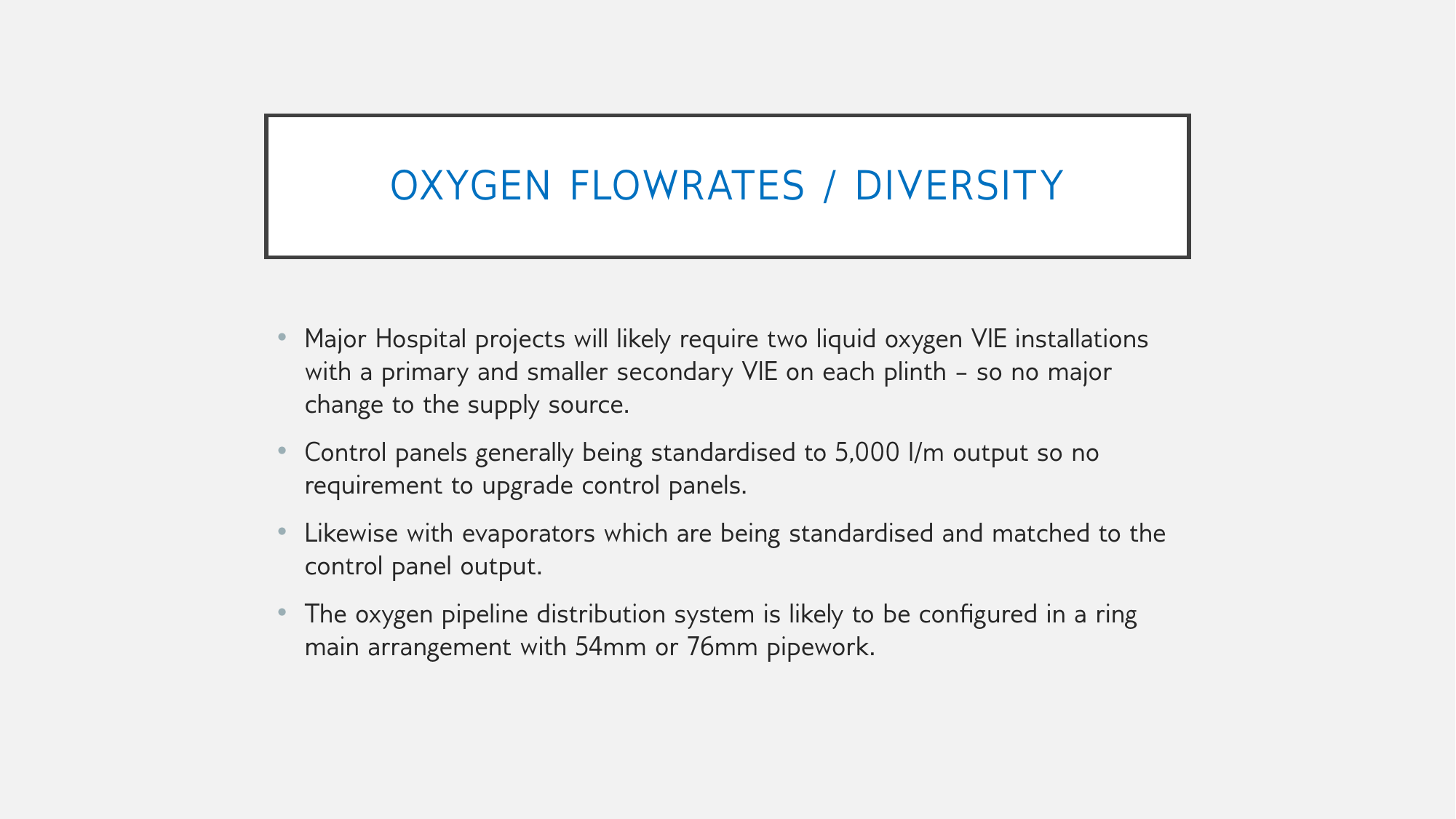

# Oxygen flowrates / Diversity
Major Hospital projects will likely require two liquid oxygen VIE installations with a primary and smaller secondary VIE on each plinth – so no major change to the supply source.
Control panels generally being standardised to 5,000 l/m output so no requirement to upgrade control panels.
Likewise with evaporators which are being standardised and matched to the control panel output.
The oxygen pipeline distribution system is likely to be configured in a ring main arrangement with 54mm or 76mm pipework.